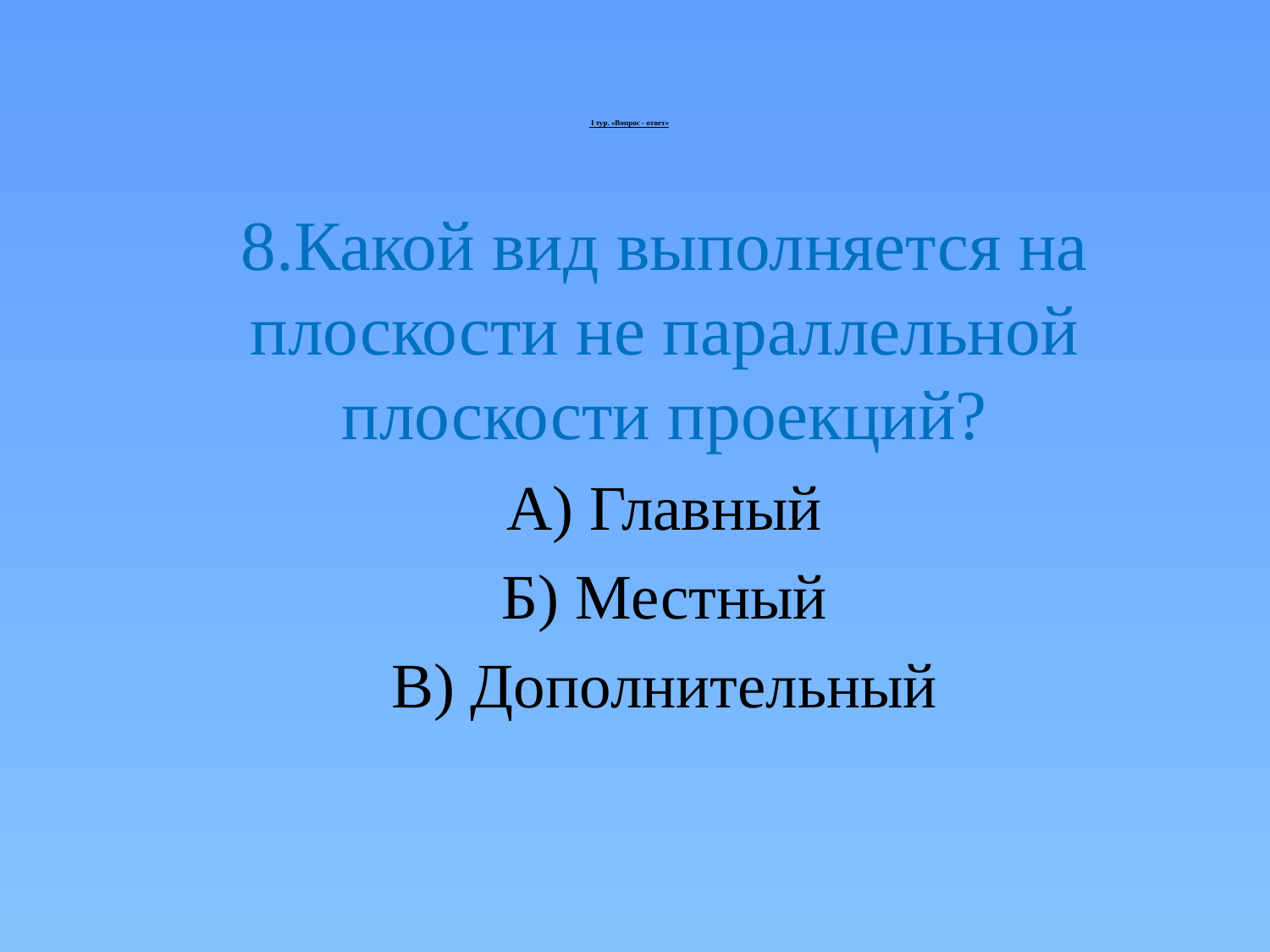

# I тур. «Вопрос - ответ»

8.Какой вид выполняется на плоскости не параллельной плоскости проекций?
А) Главный
Б) Местный
В) Дополнительный